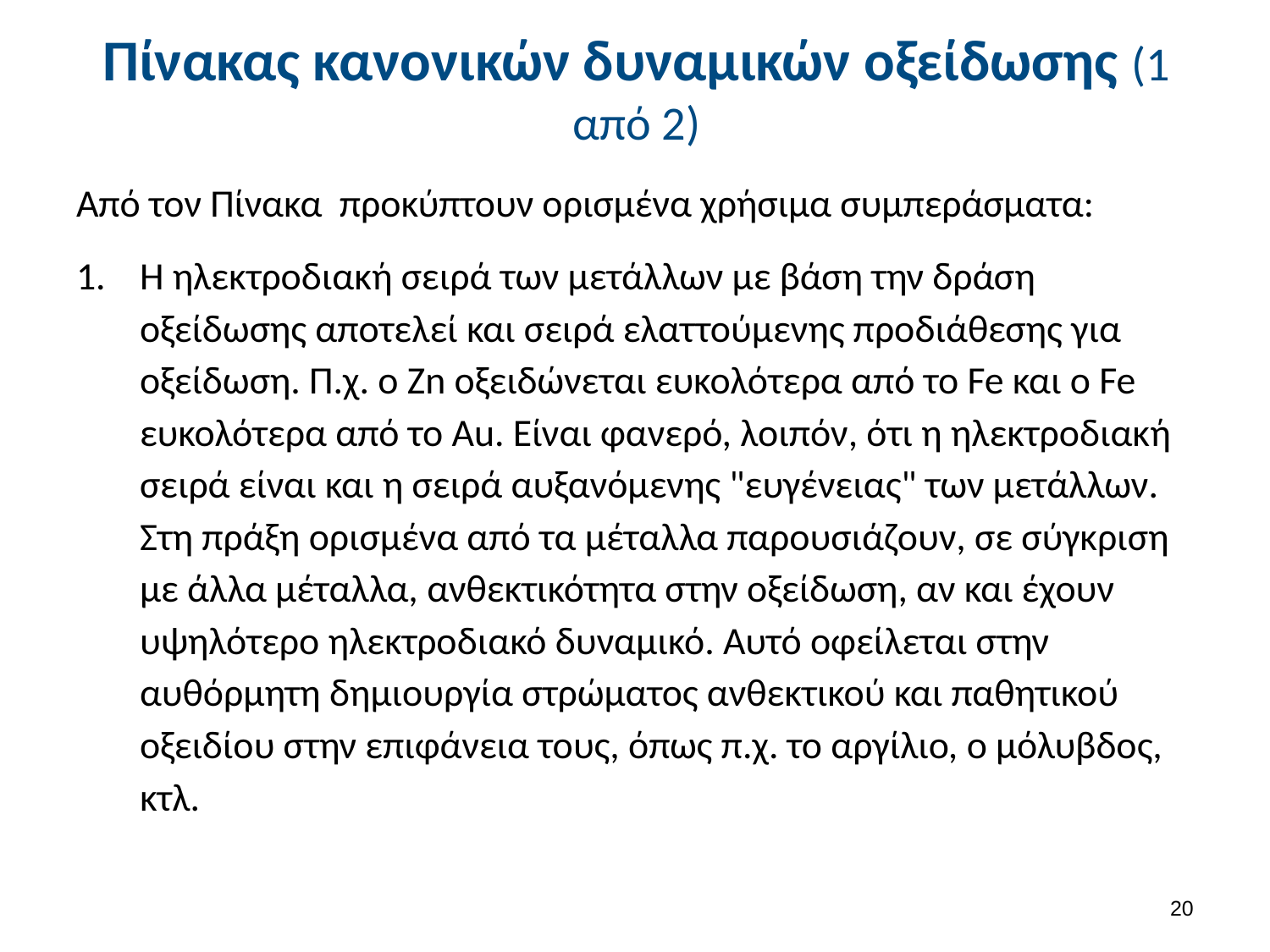

# Πίνακας κανονικών δυναμικών οξείδωσης (1 από 2)
Από τον Πίνακα  προκύπτουν ορισμένα χρήσιμα συμπεράσματα:
Η ηλεκτροδιακή σειρά των μετάλλων με βάση την δράση οξείδωσης αποτελεί και σειρά ελαττούμενης προδιάθεσης για οξείδωση. Π.χ. ο Zn οξειδώνεται ευκολότερα από το Fe και ο Fe ευκολότερα από το Au. Είναι φανερό, λοιπόν, ότι η ηλεκτροδιακή σειρά είναι και η σειρά αυξανόμενης "ευγένειας" των μετάλλων. Στη πράξη ορισμένα από τα μέταλλα παρουσιάζουν, σε σύγκριση με άλλα μέταλλα, ανθεκτικότητα στην οξείδωση, αν και έχουν υψηλότερο ηλεκτροδιακό δυναμικό. Αυτό οφείλεται στην αυθόρμητη δημιουργία στρώματος ανθεκτικού και παθητικού οξειδίου στην επιφάνεια τους, όπως π.χ. το αργίλιο, ο μόλυβδος, κτλ.
20